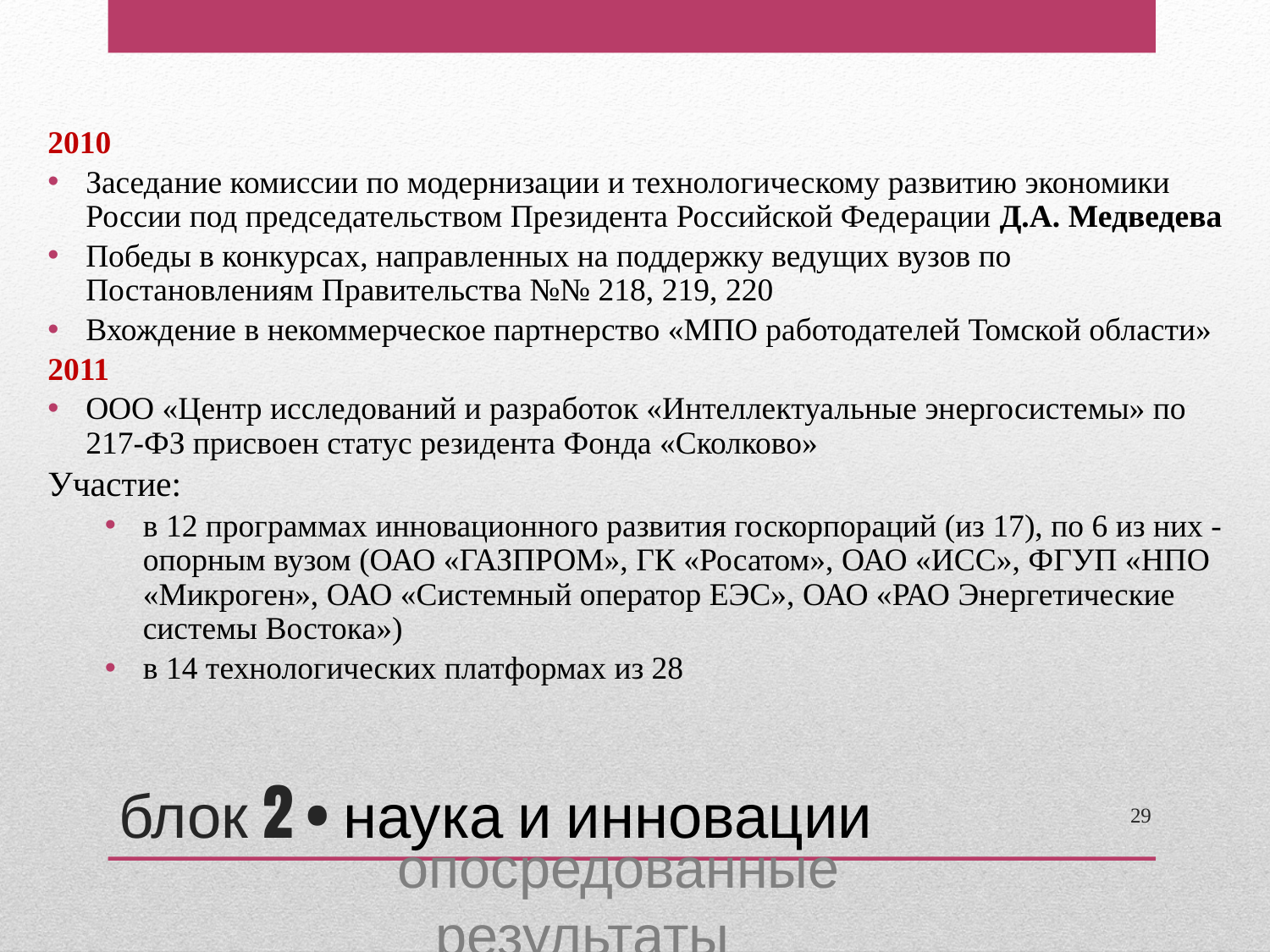

2010
Заседание комиссии по модернизации и технологическому развитию экономики России под председательством Президента Российской Федерации Д.А. Медведева
Победы в конкурсах, направленных на поддержку ведущих вузов по Постановлениям Правительства №№ 218, 219, 220
Вхождение в некоммерческое партнерство «МПО работодателей Томской области»
2011
ООО «Центр исследований и разработок «Интеллектуальные энергосистемы» по 217-ФЗ присвоен статус резидента Фонда «Сколково»
Участие:
в 12 программах инновационного развития госкорпораций (из 17), по 6 из них - опорным вузом (ОАО «ГАЗПРОМ», ГК «Росатом», ОАО «ИСС», ФГУП «НПО «Микроген», ОАО «Системный оператор ЕЭС», ОАО «РАО Энергетические системы Востока»)
в 14 технологических платформах из 28
блок 2 • наука и инновации
29
опосредованные результаты